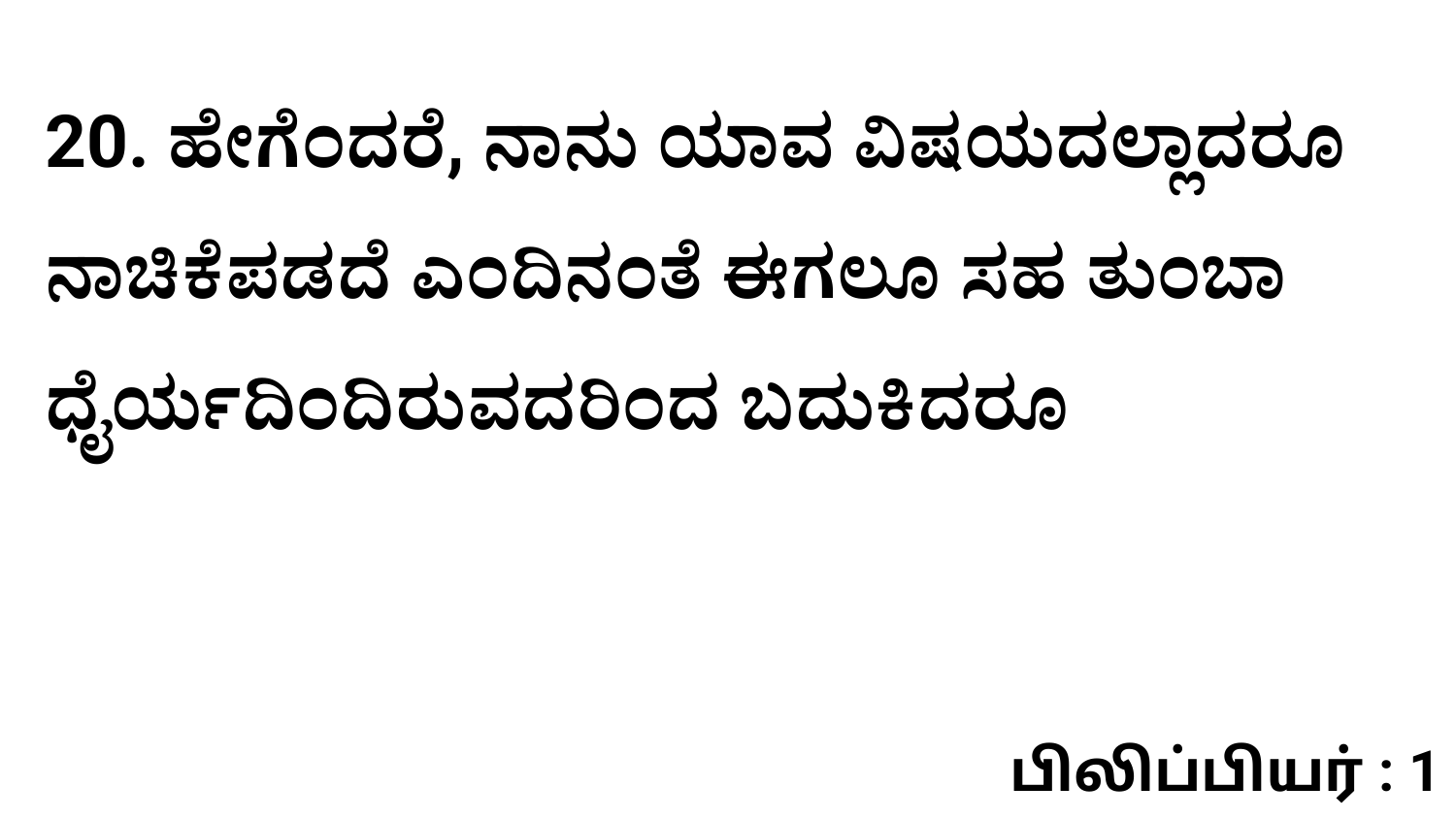

20. ಹೇಗೆಂದರೆ, ನಾನು ಯಾವ ವಿಷಯದಲ್ಲಾದರೂ ನಾಚಿಕೆಪಡದೆ ಎಂದಿನಂತೆ ಈಗಲೂ ಸಹ ತುಂಬಾ ಧೈರ್ಯದಿಂದಿರುವದರಿಂದ ಬದುಕಿದರೂ
பிலிப்பியர் : 1